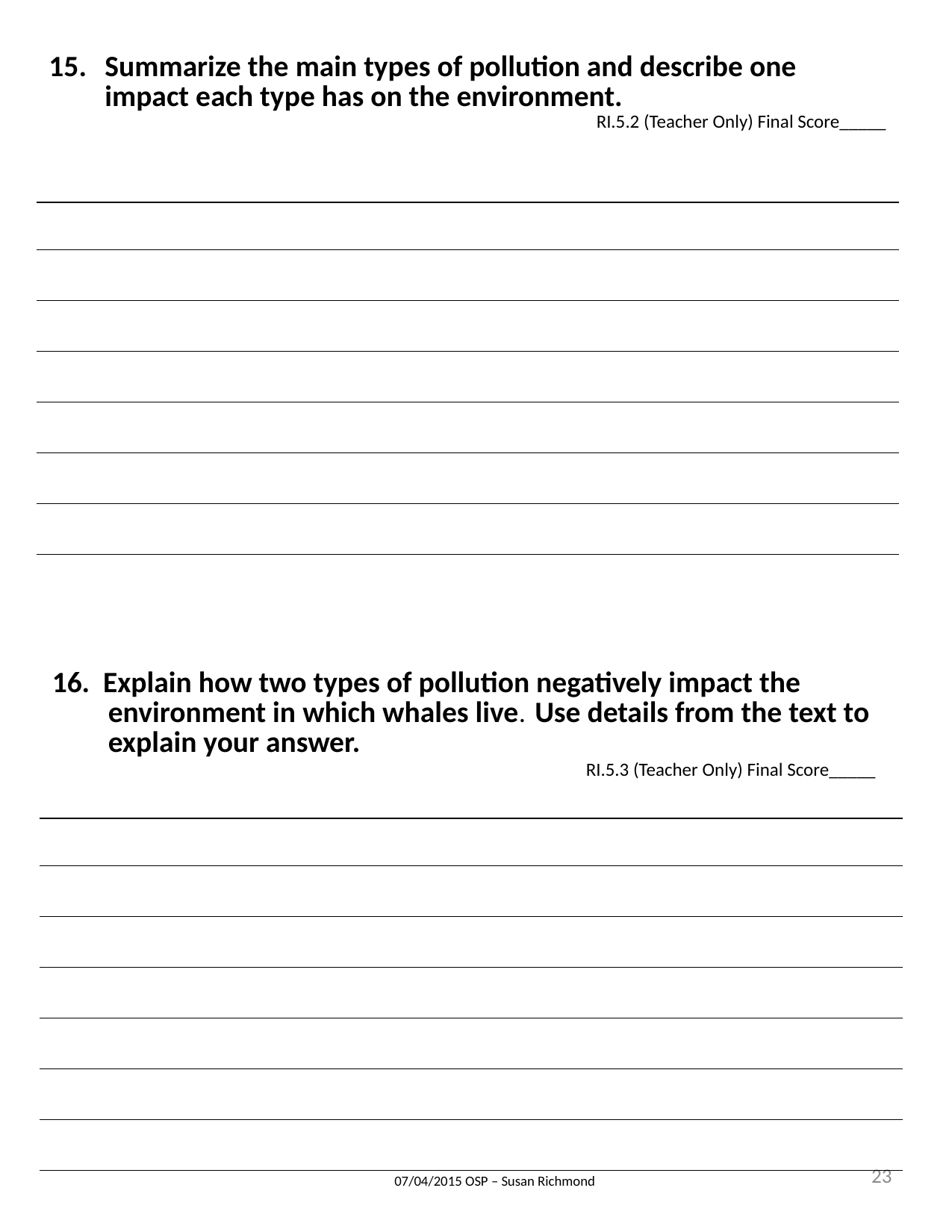

| Summarize the main types of pollution and describe one impact each type has on the environment. RI.5.2 (Teacher Only) Final Score\_\_\_\_\_ |
| --- |
|  |
|  |
|  |
|  |
|  |
|  |
|  |
| 16. Explain how two types of pollution negatively impact the environment in which whales live. Use details from the text to explain your answer. RI.5.3 (Teacher Only) Final Score\_\_\_\_\_ |
| --- |
|  |
|  |
|  |
|  |
|  |
|  |
|  |
23